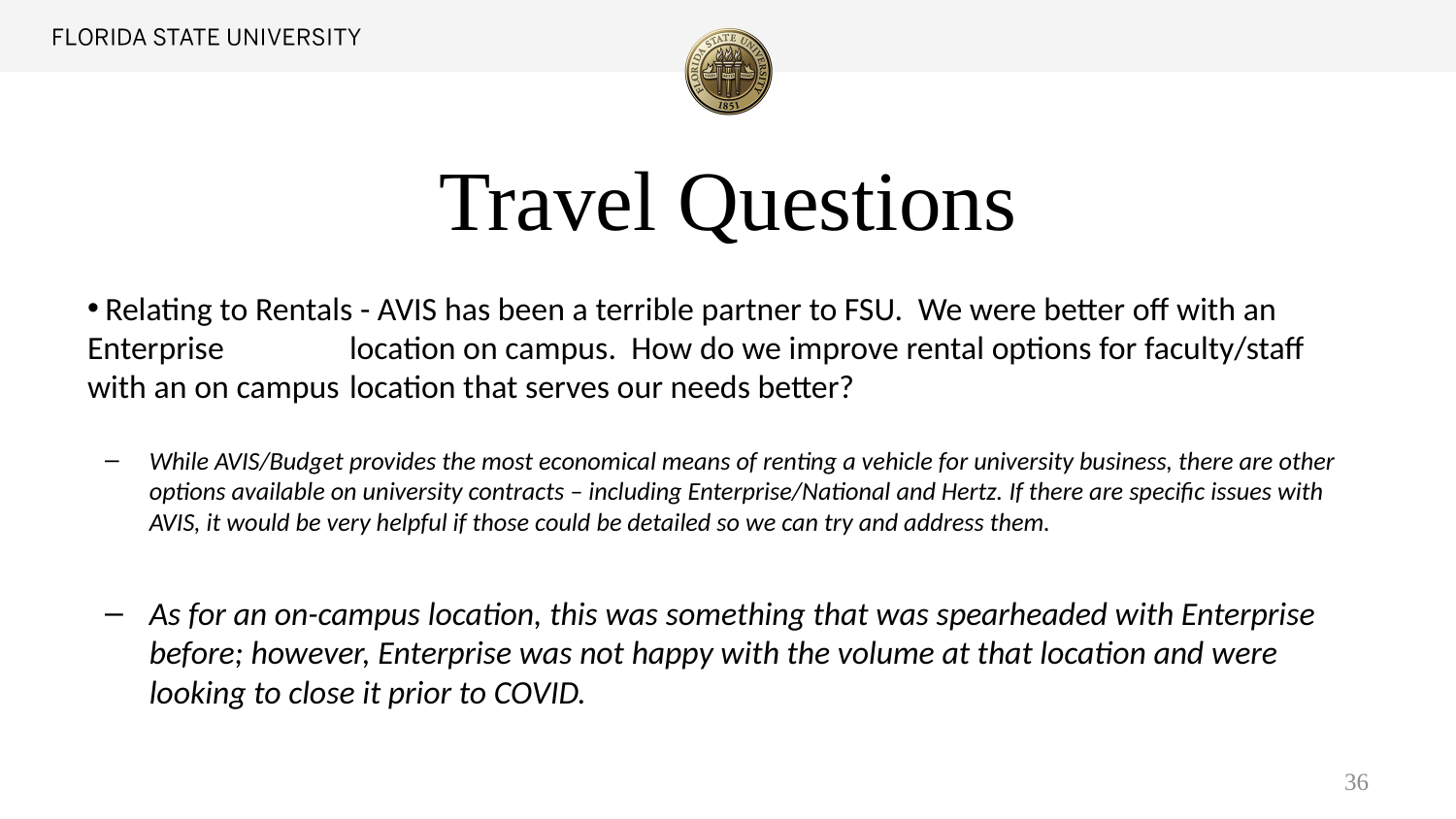

# Travel Questions
 Relating to Rentals - AVIS has been a terrible partner to FSU.  We were better off with an Enterprise 	location on campus.  How do we improve rental options for faculty/staff with an on campus 	location that serves our needs better?

While AVIS/Budget provides the most economical means of renting a vehicle for university business, there are other options available on university contracts – including Enterprise/National and Hertz. If there are specific issues with AVIS, it would be very helpful if those could be detailed so we can try and address them.

As for an on-campus location, this was something that was spearheaded with Enterprise before; however, Enterprise was not happy with the volume at that location and were looking to close it prior to COVID.

36